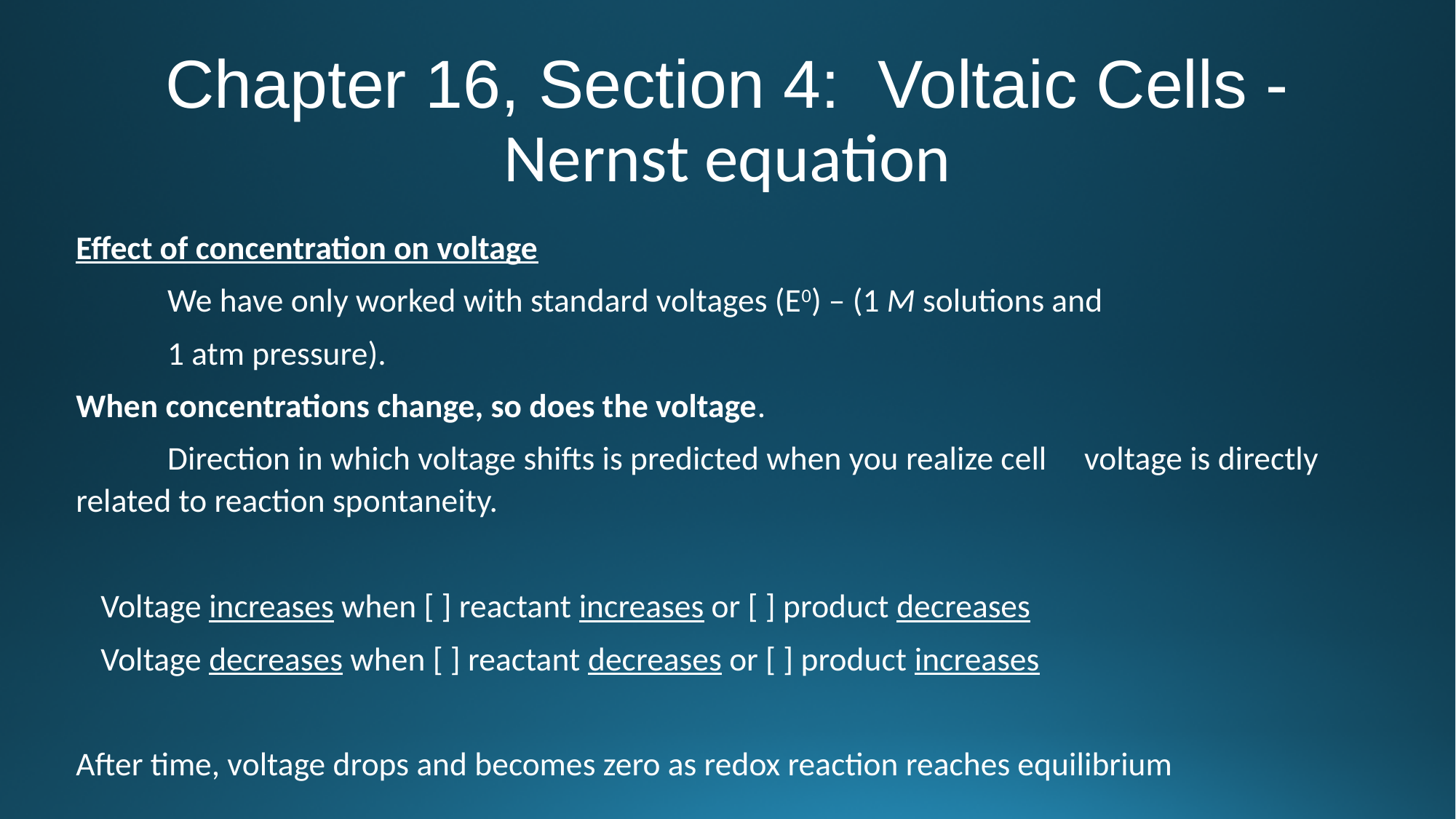

# Chapter 16, Section 4:  Voltaic Cells - Nernst equation
Effect of concentration on voltage
	We have only worked with standard voltages (E0) – (1 M solutions and
	1 atm pressure).
When concentrations change, so does the voltage.
	Direction in which voltage shifts is predicted when you realize cell 	voltage is directly related to reaction spontaneity.

Voltage increases when [ ] reactant increases or [ ] product decreases
Voltage decreases when [ ] reactant decreases or [ ] product increases

After time, voltage drops and becomes zero as redox reaction reaches equilibrium